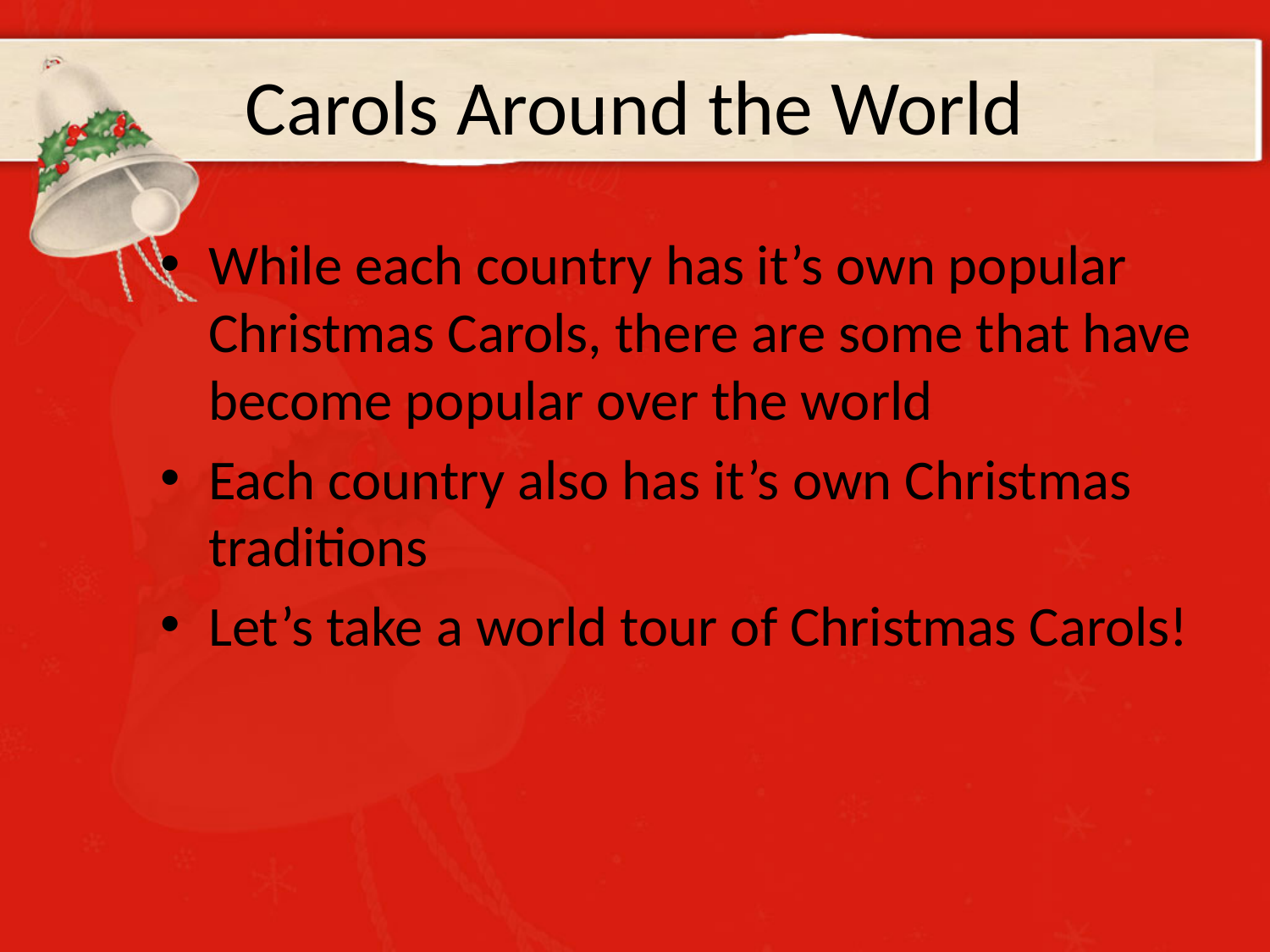

# Carols Around the World
While each country has it’s own popular Christmas Carols, there are some that have become popular over the world
Each country also has it’s own Christmas traditions
Let’s take a world tour of Christmas Carols!